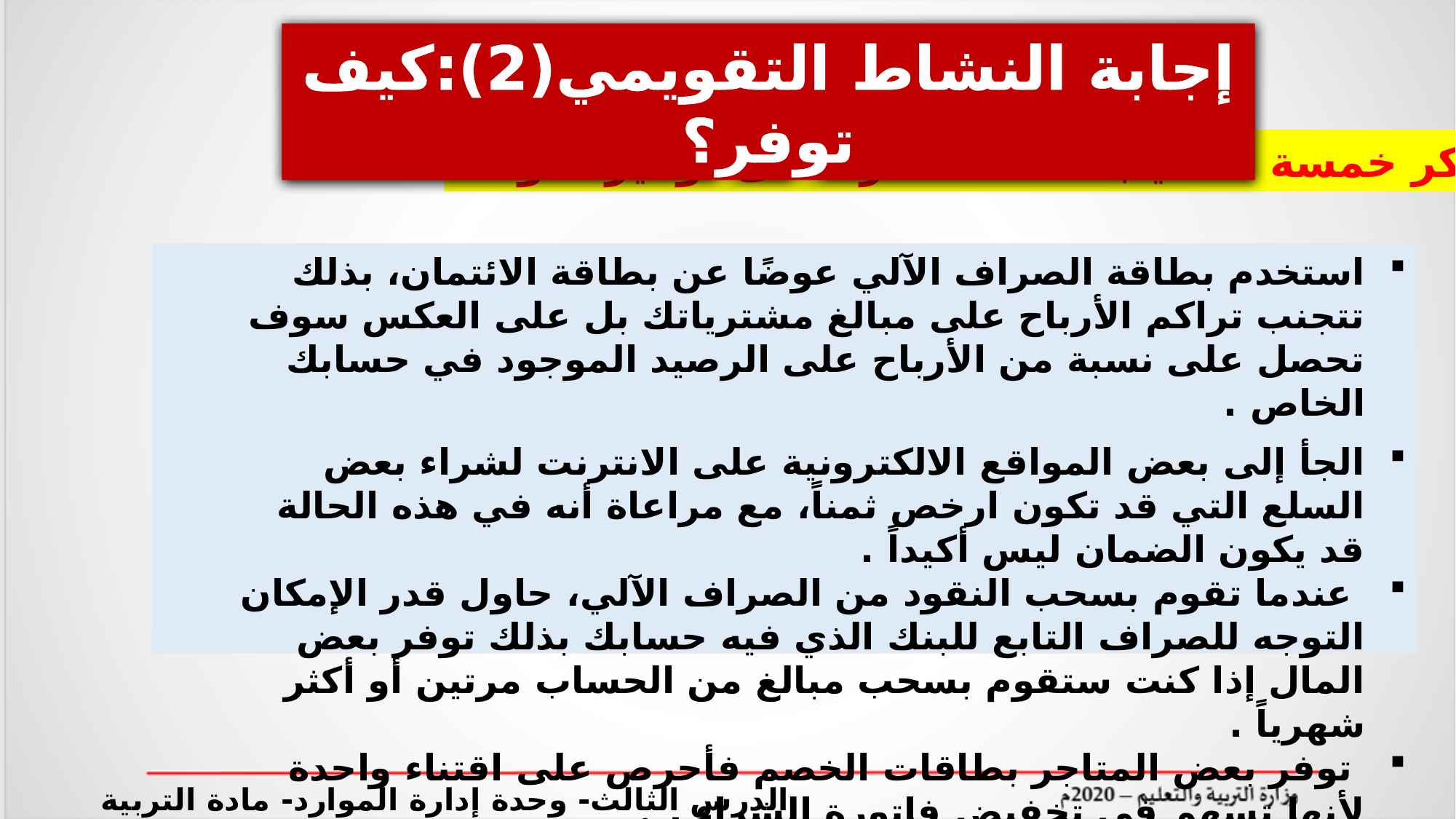

إجابة النشاط التقويمي(2):كيف توفر؟
اذكر خمسة أساليب تساعد الفرد على توفير نقوده.
استخدم بطاقة الصراف الآلي عوضًا عن بطاقة الائتمان، بذلك تتجنب تراكم الأرباح على مبالغ مشترياتك بل على العكس سوف تحصل على نسبة من الأرباح على الرصيد الموجود في حسابك الخاص .
الجأ إلى بعض المواقع الالكترونية على الانترنت لشراء بعض السلع التي قد تكون ارخص ثمناً، مع مراعاة أنه في هذه الحالة قد يكون الضمان ليس أكيداً .
 عندما تقوم بسحب النقود من الصراف الآلي، حاول قدر الإمكان التوجه للصراف التابع للبنك الذي فيه حسابك بذلك توفر بعض المال إذا كنت ستقوم بسحب مبالغ من الحساب مرتين أو أكثر شهرياً .
 توفر بعض المتاجر بطاقات الخصم فأحرص على اقتناء واحدة لأنها تسهم في تخفيض فاتورة الشراء .
لا تبخل في الدفع للحصول على جودة مضمونة وخصوصاً في المشتريات التي يكون فيها عامل السلامة مهم مثل الأدوات الكهربائية، أواني الطبخ، كرسي الطفل للسيارة .

الدرس الثالث- وحدة إدارة الموارد- مادة التربية الأسرية-الصف الثالث الإعدادي